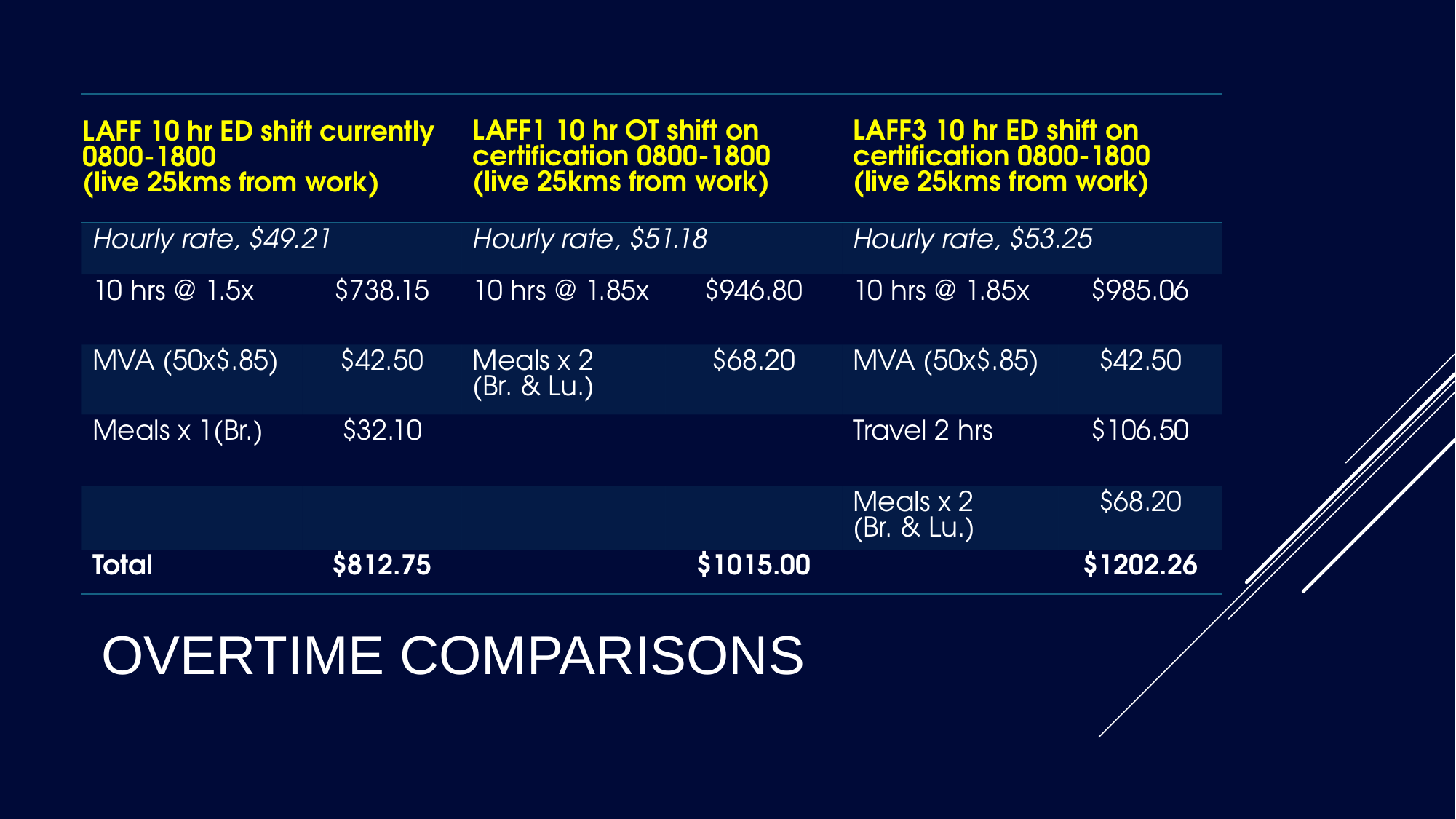

| LAFF 10 hr ED shift currently 0800-1800 (live 25kms from work) |  | LAFF1 10 hr OT shift on certification 0800-1800 (live 25kms from work) |  | LAFF3 10 hr ED shift on certification 0800-1800 (live 25kms from work) |  |
| --- | --- | --- | --- | --- | --- |
| Hourly rate, $49.21 |  | Hourly rate, $51.18 |  | Hourly rate, $53.25 |  |
| 10 hrs @ 1.5x | $738.15 | 10 hrs @ 1.85x | $946.80 | 10 hrs @ 1.85x | $985.06 |
| MVA (50x$.85) | $42.50 | Meals x 2 (Br. & Lu.) | $68.20 | MVA (50x$.85) | $42.50 |
| Meals x 1(Br.) | $32.10 |  |  | Travel 2 hrs | $106.50 |
|  |  |  |  | Meals x 2 (Br. & Lu.) | $68.20 |
| Total | $812.75 |  | $1015.00 |  | $1202.26 |
# Overtime comparisons